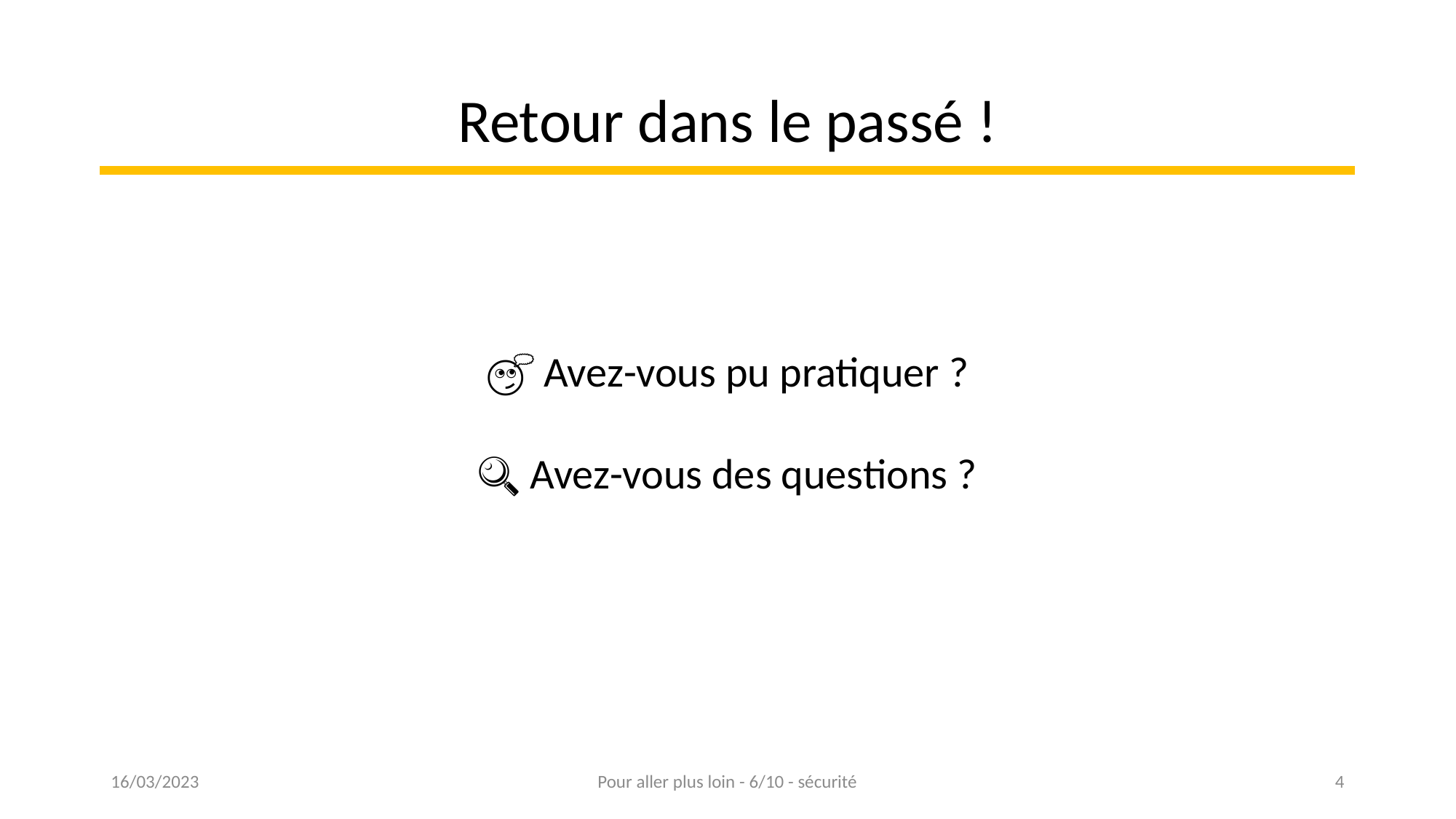

# Retour dans le passé !
🤔 Avez-vous pu pratiquer ?

🔍 Avez-vous des questions ?
16/03/2023
Pour aller plus loin - 6/10 - sécurité
4